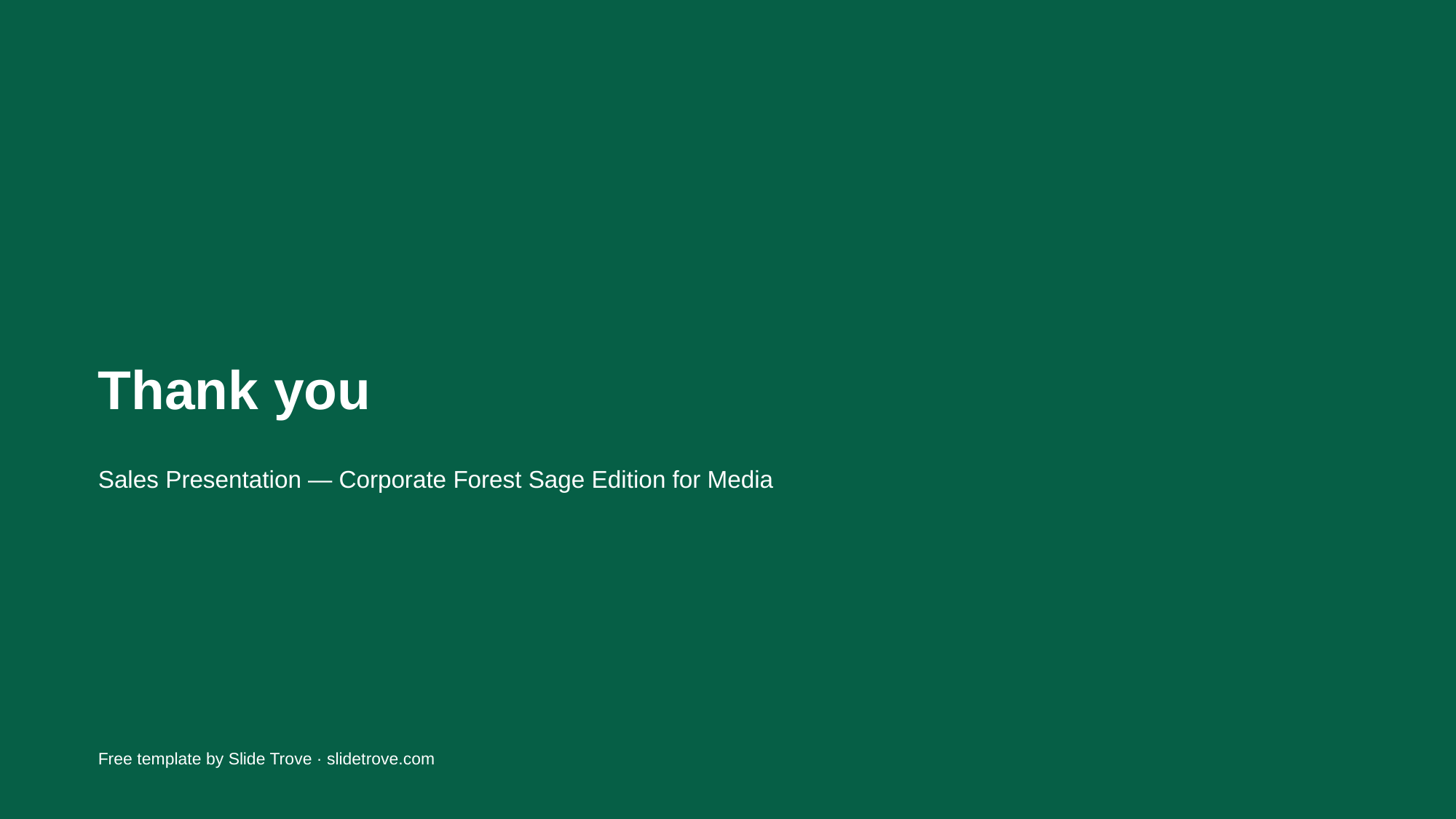

Thank you
Sales Presentation — Corporate Forest Sage Edition for Media
Free template by Slide Trove · slidetrove.com